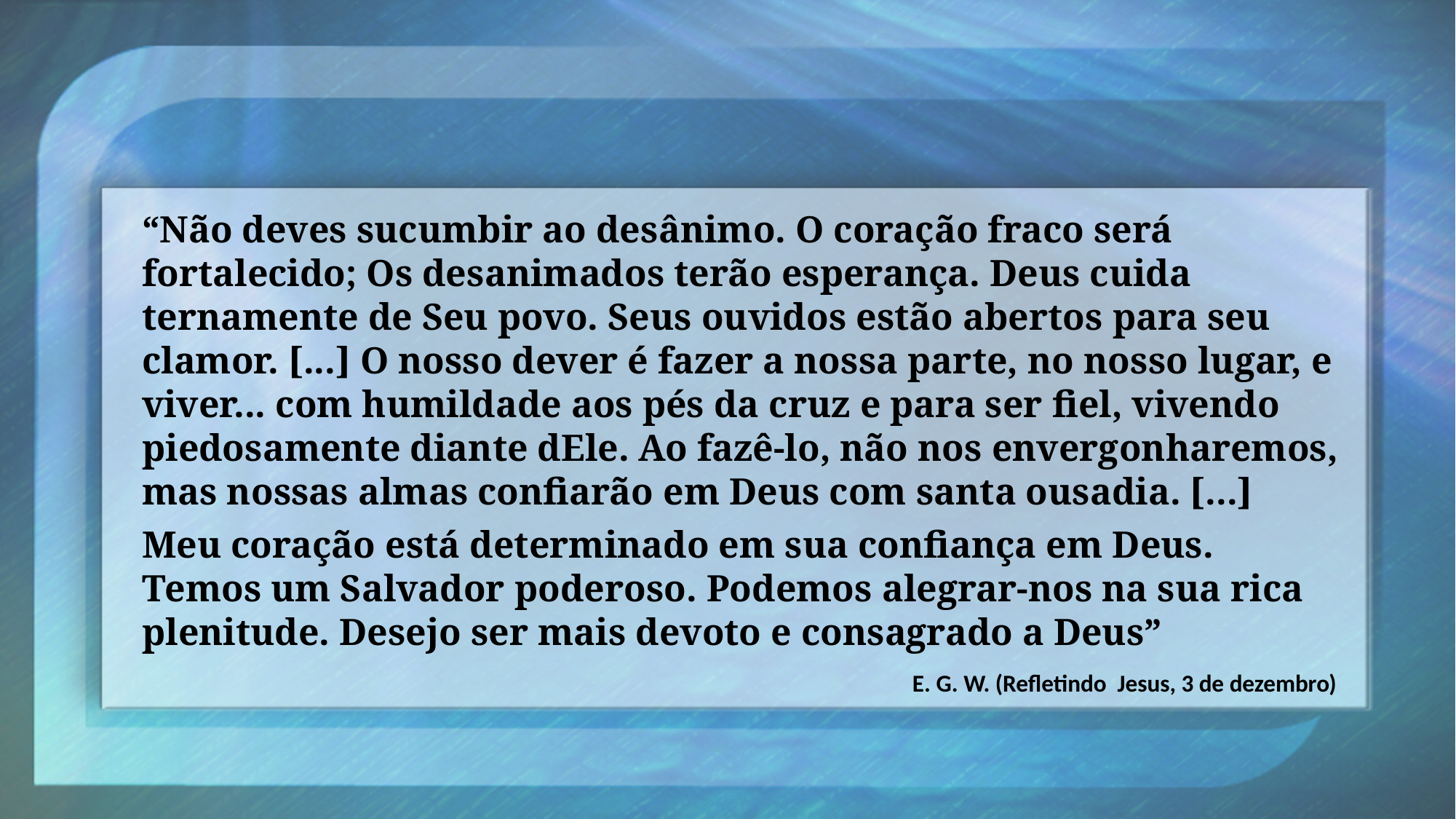

“Não deves sucumbir ao desânimo. O coração fraco será fortalecido; Os desanimados terão esperança. Deus cuida ternamente de Seu povo. Seus ouvidos estão abertos para seu clamor. [...] O nosso dever é fazer a nossa parte, no nosso lugar, e viver... com humildade aos pés da cruz e para ser fiel, vivendo piedosamente diante dEle. Ao fazê-lo, não nos envergonharemos, mas nossas almas confiarão em Deus com santa ousadia. [...]
Meu coração está determinado em sua confiança em Deus. Temos um Salvador poderoso. Podemos alegrar-nos na sua rica plenitude. Desejo ser mais devoto e consagrado a Deus”
E. G. W. (Refletindo  Jesus, 3 de dezembro)